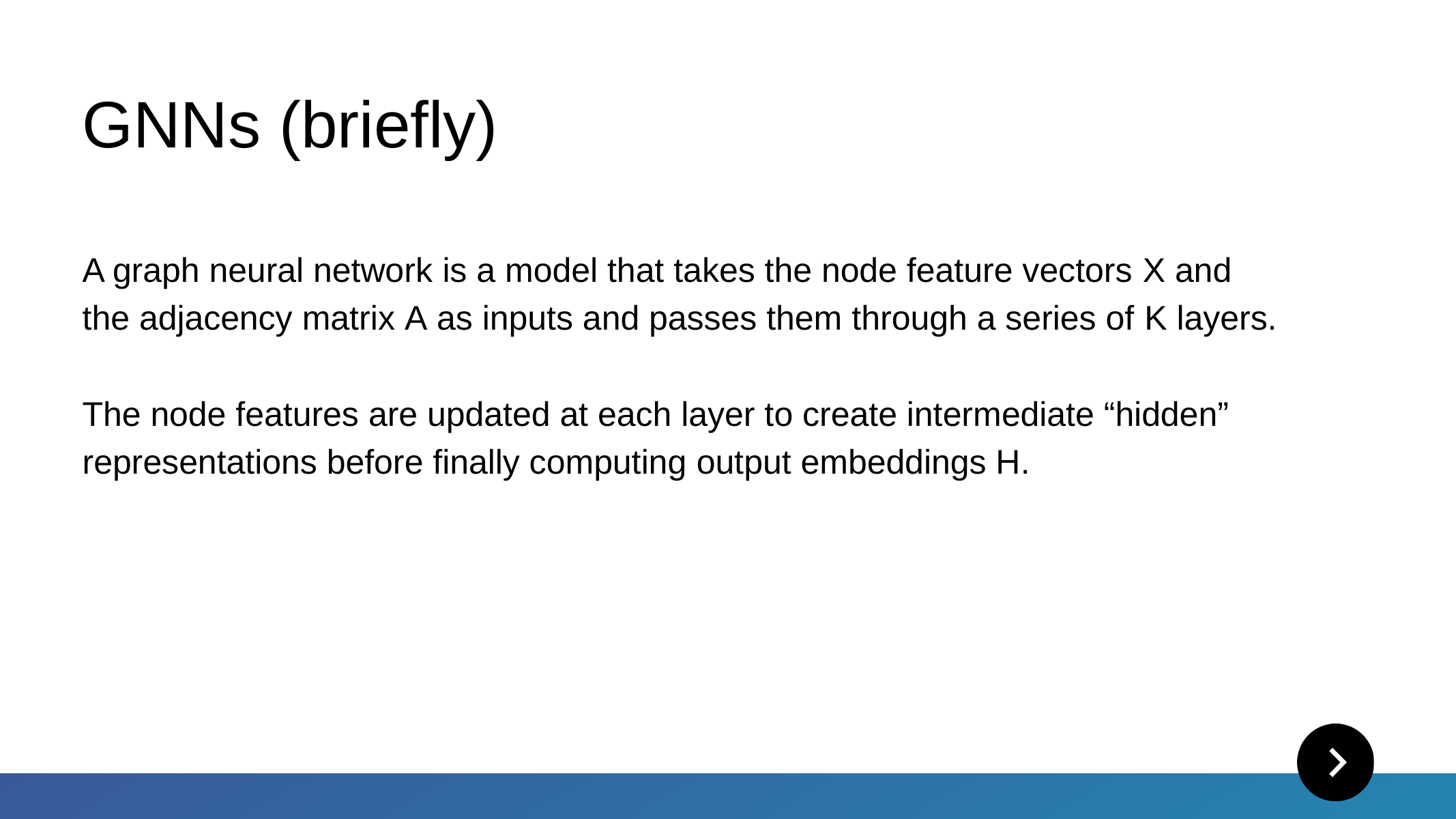

GNNs (briefly)
A graph neural network is a model that takes the node feature vectors X and the adjacency matrix A as inputs and passes them through a series of K layers.

The node features are updated at each layer to create intermediate “hidden” representations before finally computing output embeddings H.